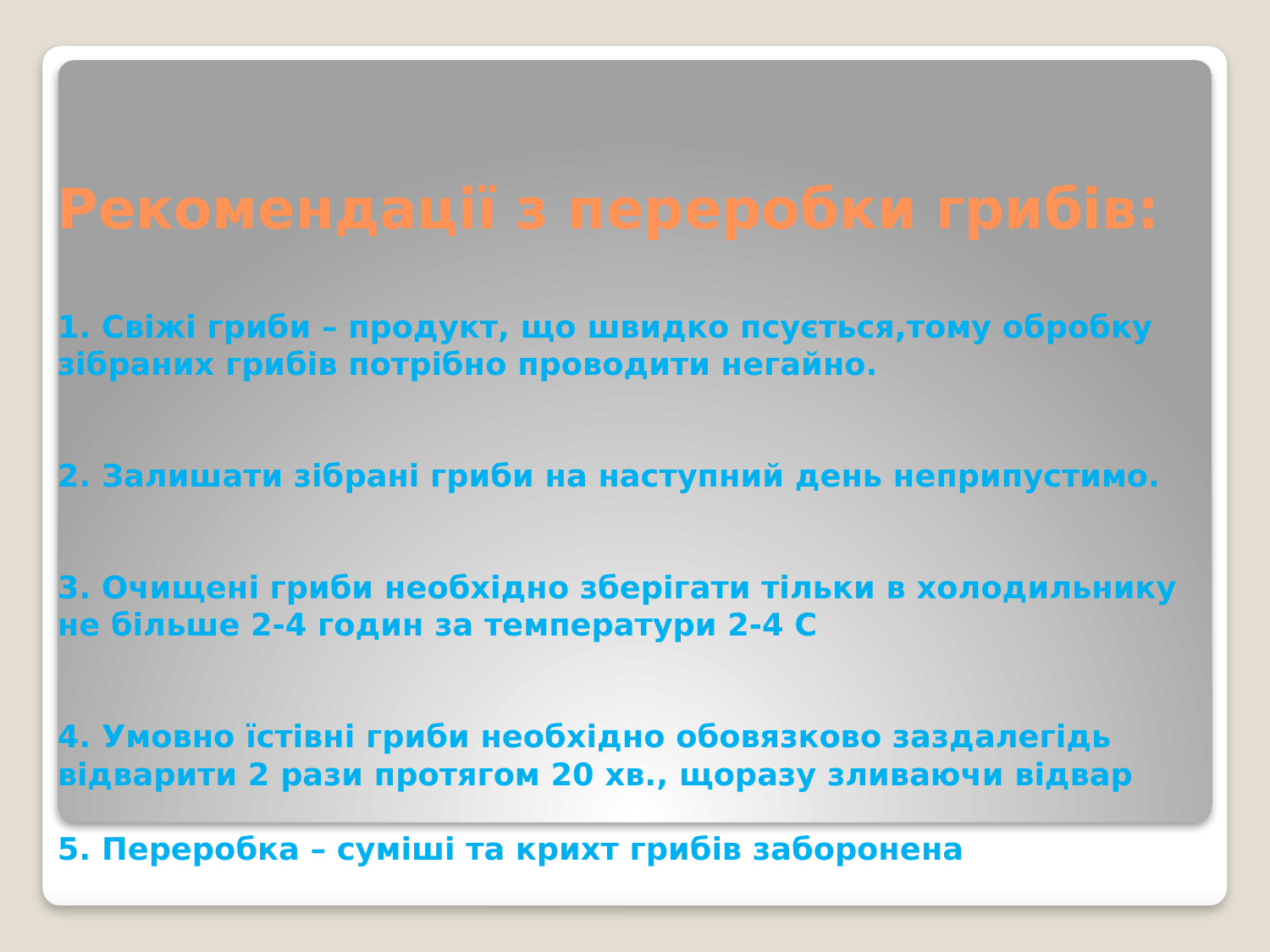

# Рекомендації з переробки грибів: 1. Свіжі гриби – продукт, що швидко псується,тому обробку зібраних грибів потрібно проводити негайно. 2. Залишати зібрані гриби на наступний день неприпустимо. 3. Очищені гриби необхідно зберігати тільки в холодильнику не більше 2-4 годин за температури 2-4 С 4. Умовно їстівні гриби необхідно обовязково заздалегідь відварити 2 рази протягом 20 хв., щоразу зливаючи відвар 5. Переробка – суміші та крихт грибів заборонена